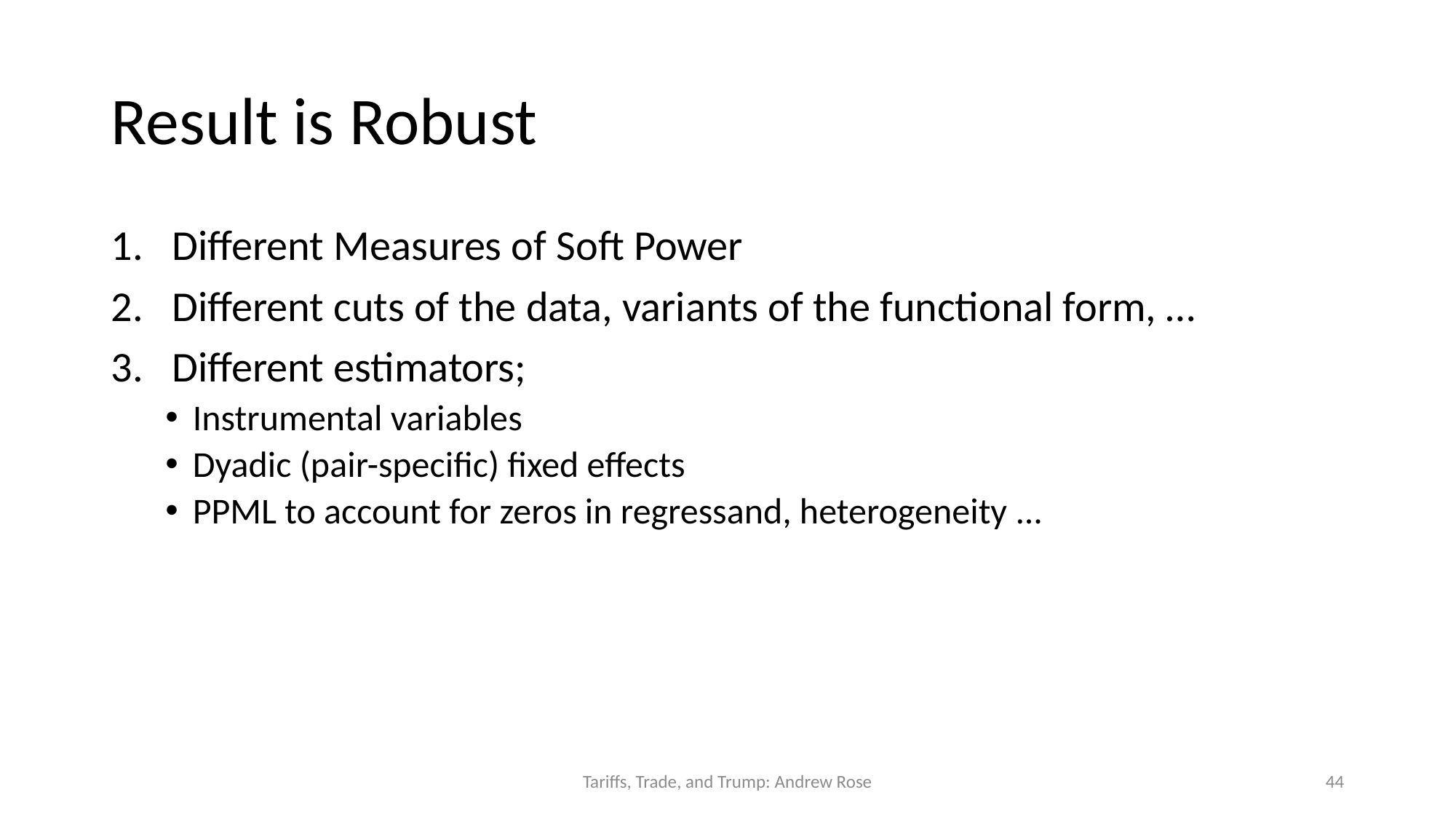

# Result is Robust
Different Measures of Soft Power
Different cuts of the data, variants of the functional form, …
Different estimators;
Instrumental variables
Dyadic (pair-specific) fixed effects
PPML to account for zeros in regressand, heterogeneity ...
Tariffs, Trade, and Trump: Andrew Rose
44